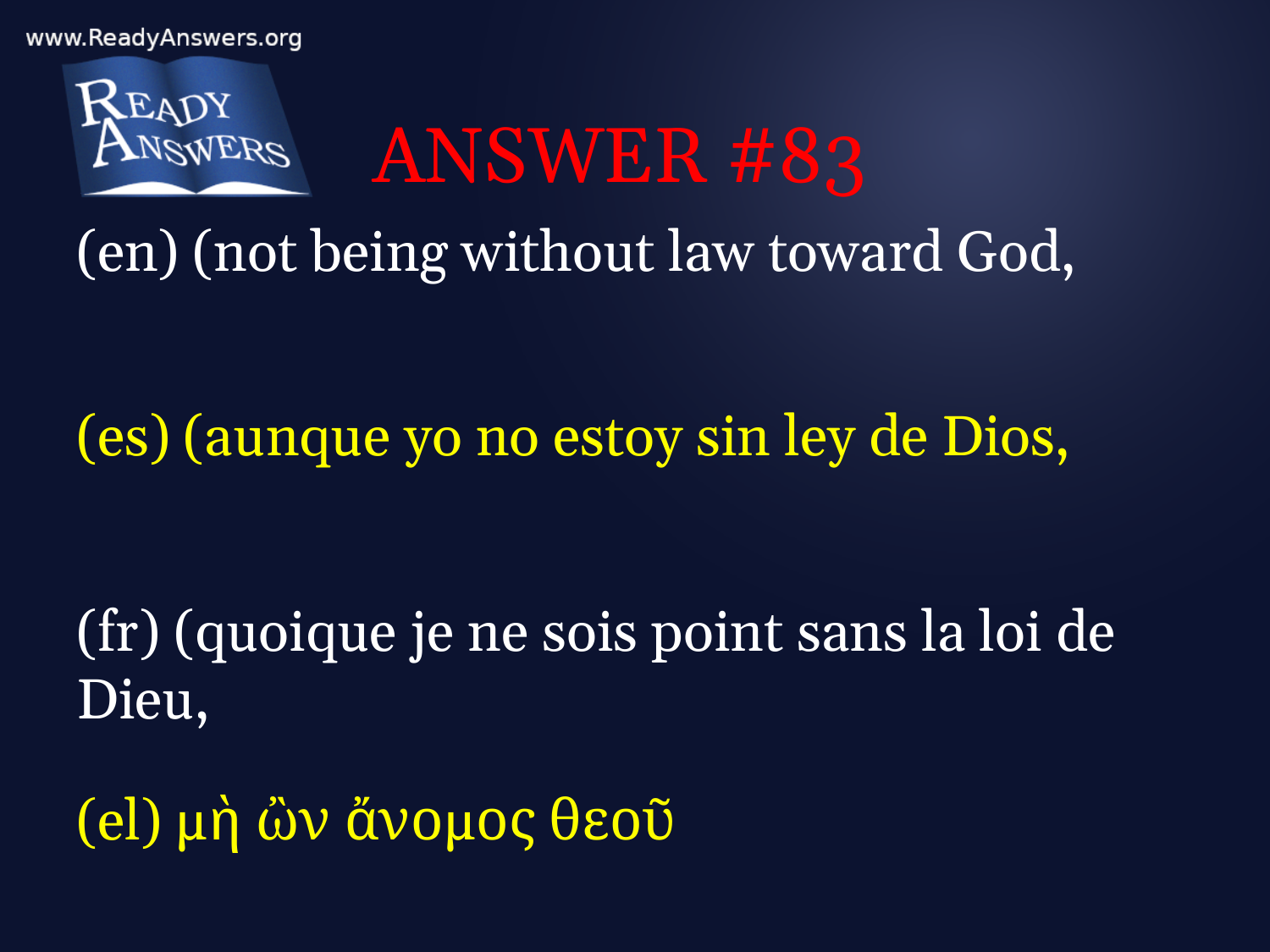

# ANSWER #83
(en) (not being without law toward God,
(es) (aunque yo no estoy sin ley de Dios,
(fr) (quoique je ne sois point sans la loi de Dieu,
(el) μὴ ὢν ἄνομος θεοῦ